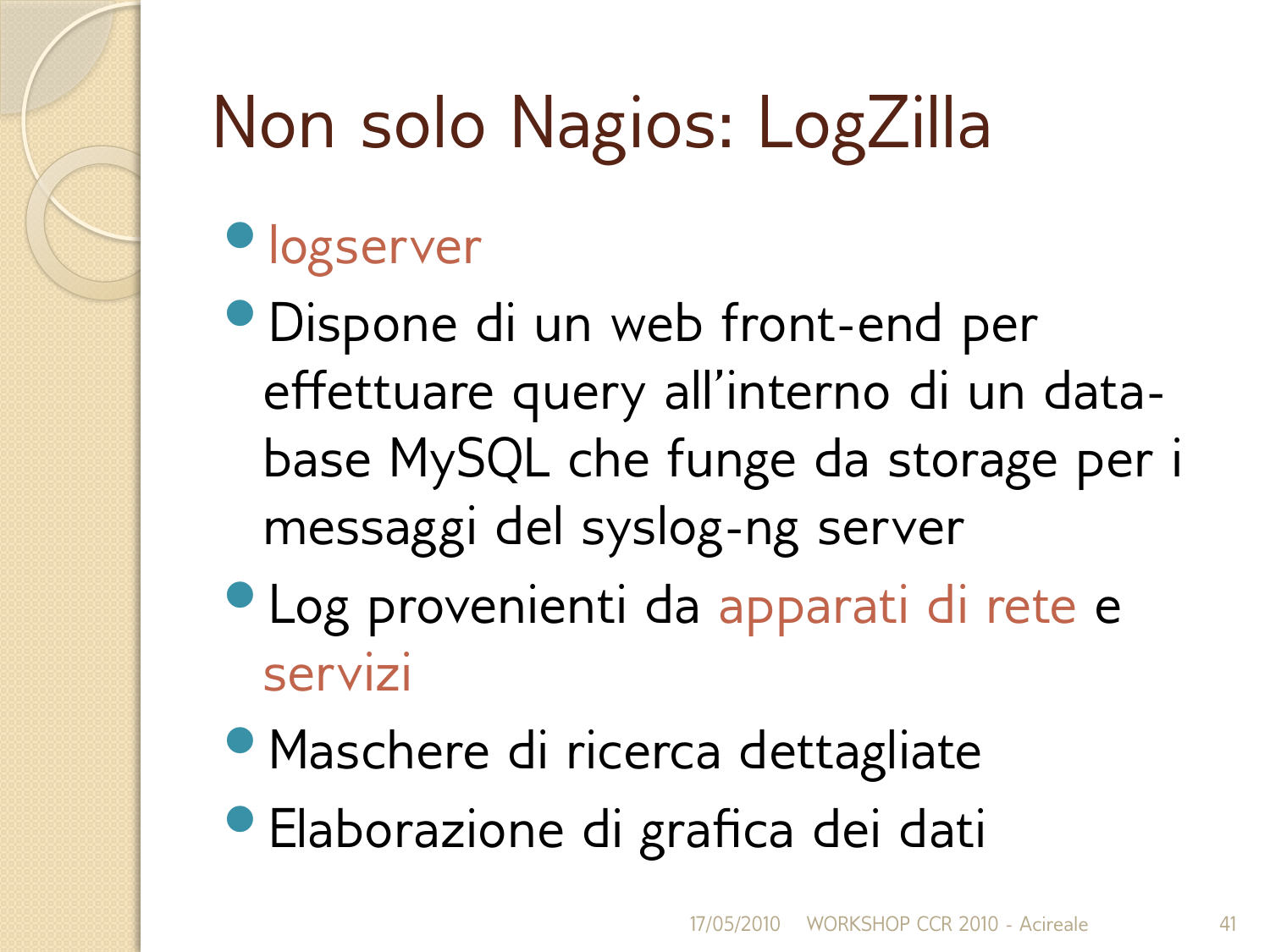

# Non solo Nagios: LogZilla
logserver
Dispone di un web front-end per effettuare query all’interno di un data-base MySQL che funge da storage per i messaggi del syslog-ng server
Log provenienti da apparati di rete e servizi
Maschere di ricerca dettagliate
Elaborazione di grafica dei dati

17/05/2010
WORKSHOP CCR 2010 - Acireale
41